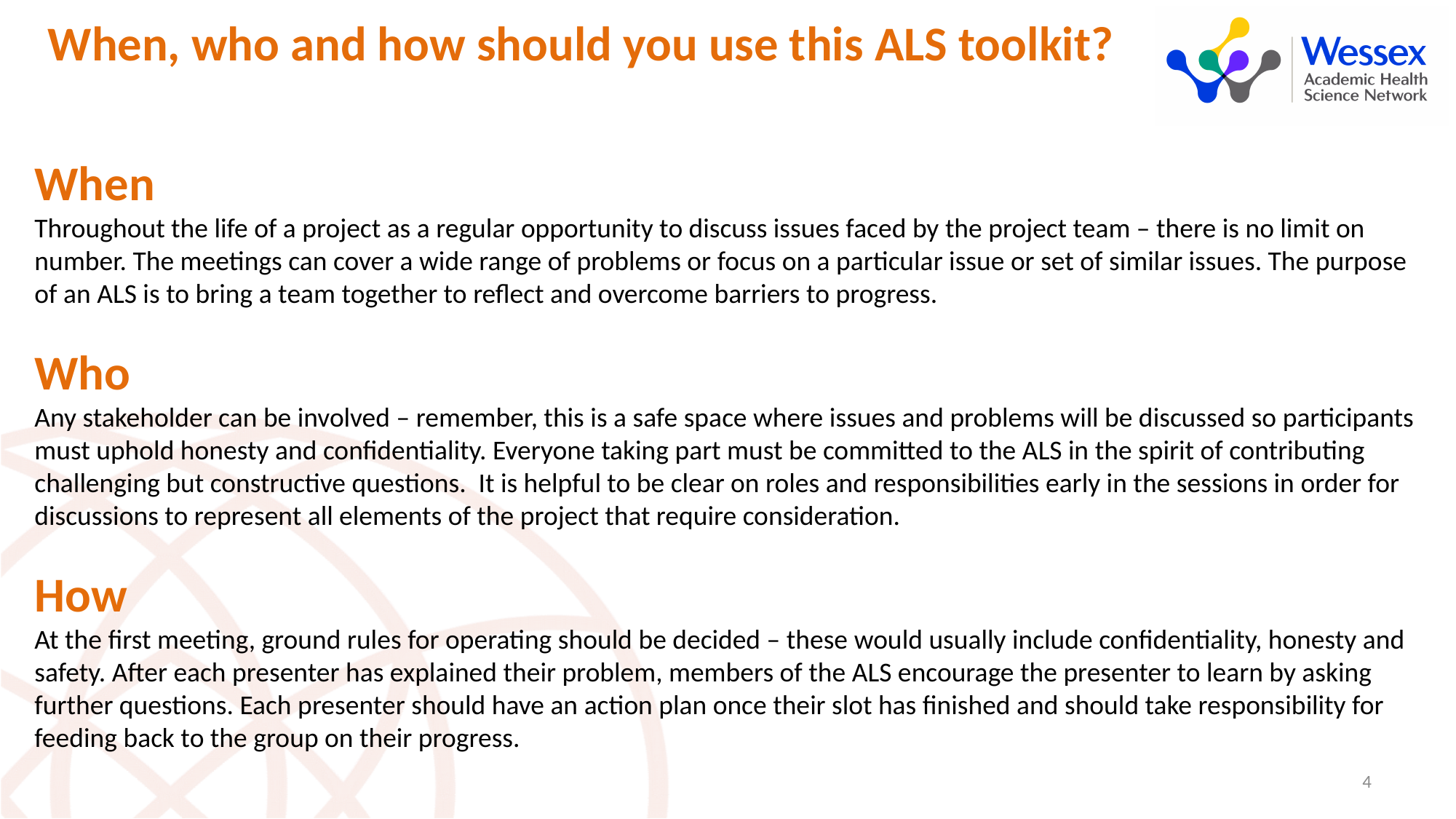

When, who and how should you use this ALS toolkit?
When
Throughout the life of a project as a regular opportunity to discuss issues faced by the project team – there is no limit on number. The meetings can cover a wide range of problems or focus on a particular issue or set of similar issues. The purpose of an ALS is to bring a team together to reflect and overcome barriers to progress.

Who
Any stakeholder can be involved – remember, this is a safe space where issues and problems will be discussed so participants must uphold honesty and confidentiality. Everyone taking part must be committed to the ALS in the spirit of contributing challenging but constructive questions.  It is helpful to be clear on roles and responsibilities early in the sessions in order for discussions to represent all elements of the project that require consideration.

How
At the first meeting, ground rules for operating should be decided – these would usually include confidentiality, honesty and safety. After each presenter has explained their problem, members of the ALS encourage the presenter to learn by asking further questions. Each presenter should have an action plan once their slot has finished and should take responsibility for feeding back to the group on their progress.
4